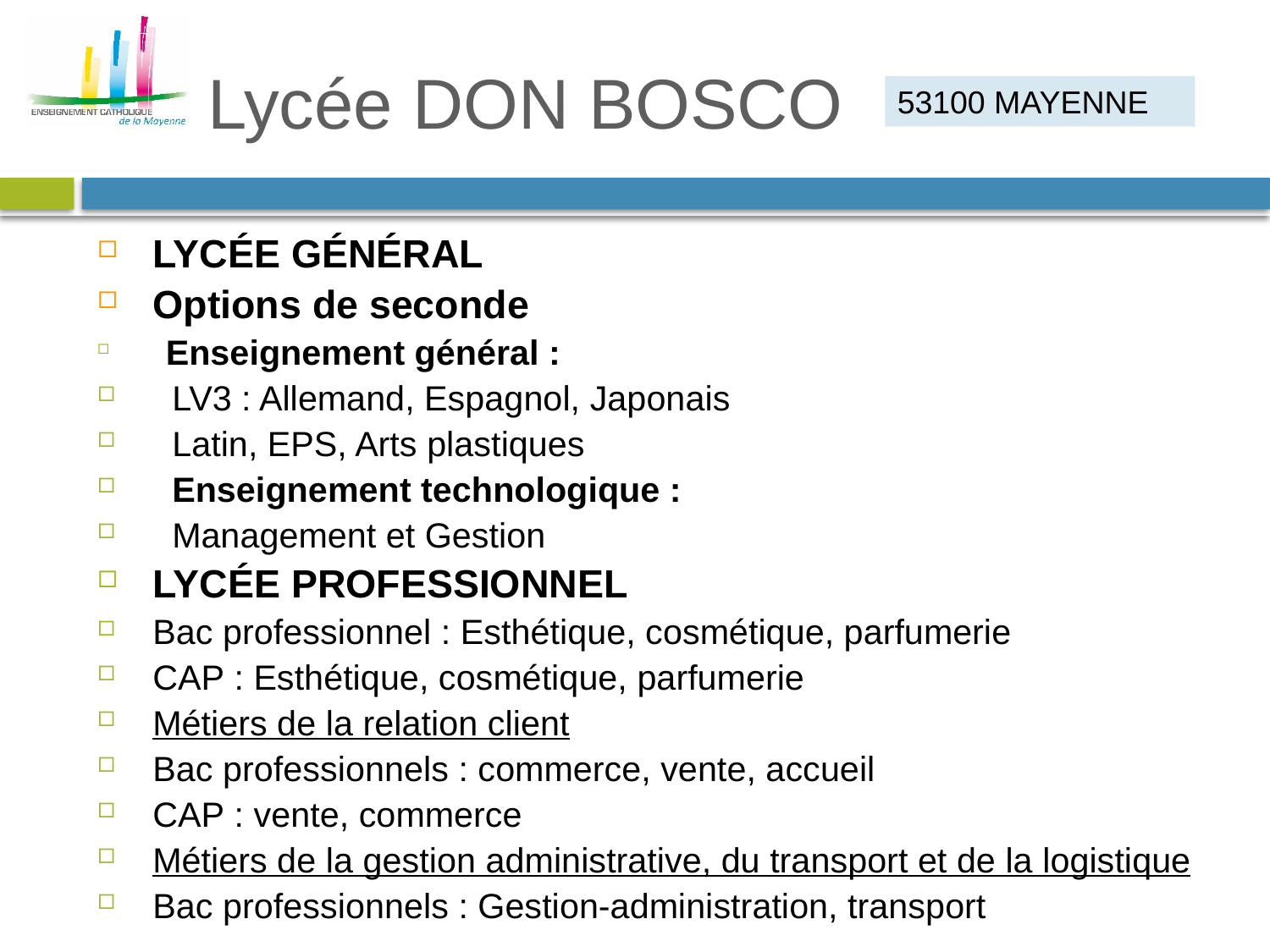

# Lycée DON BOSCO
53100 MAYENNE
LYCÉE GÉNÉRAL
Options de seconde
  Enseignement général :
  LV3 : Allemand, Espagnol, Japonais
  Latin, EPS, Arts plastiques
  Enseignement technologique :
  Management et Gestion
LYCÉE PROFESSIONNEL
Bac professionnel : Esthétique, cosmétique, parfumerie
CAP : Esthétique, cosmétique, parfumerie
Métiers de la relation client
Bac professionnels : commerce, vente, accueil
CAP : vente, commerce
Métiers de la gestion administrative, du transport et de la logistique
Bac professionnels : Gestion-administration, transport